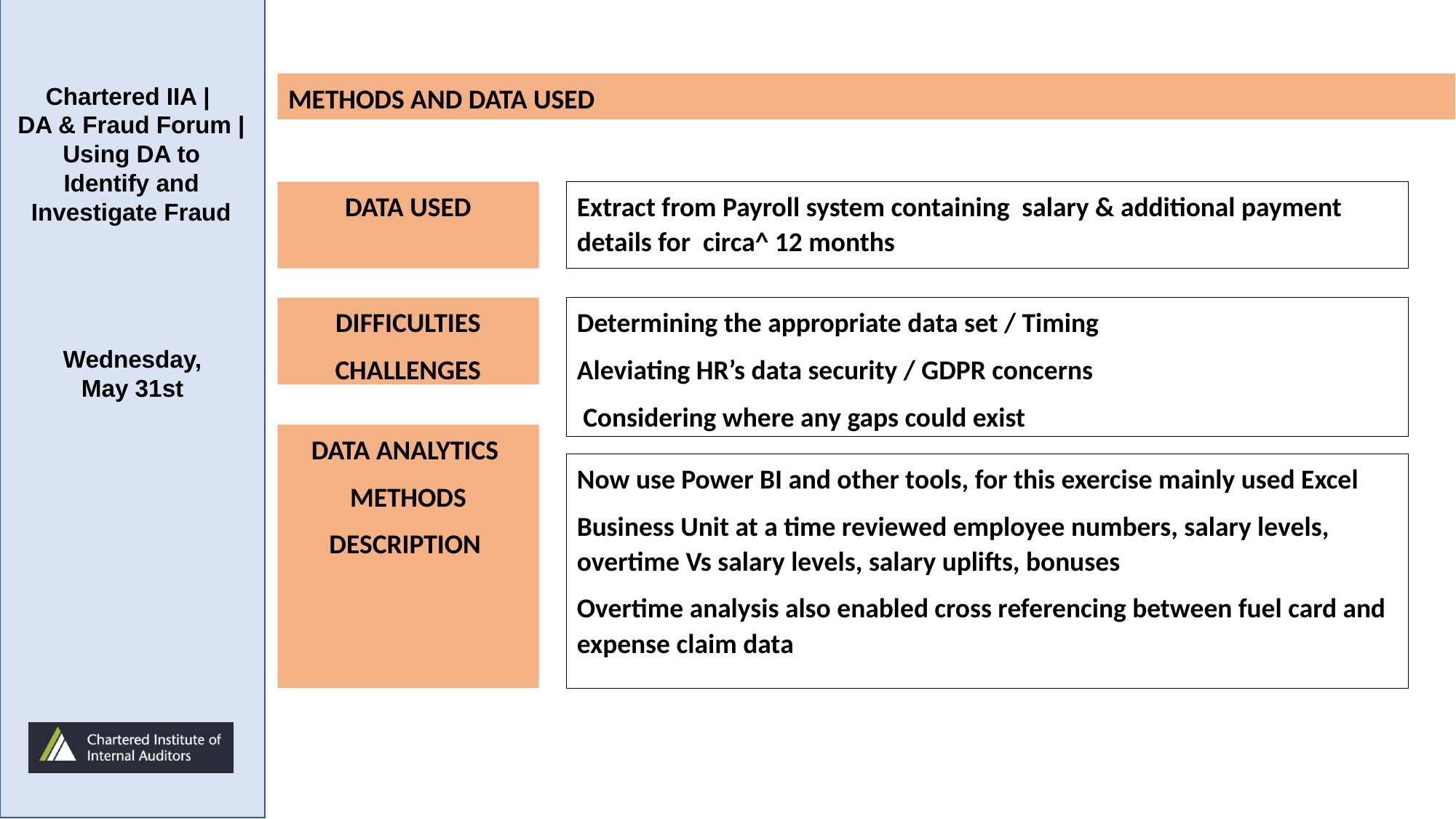

METHODS AND DATA USED
DATA USED
Extract from Payroll system containing  salary & additional payment details for  circa^ 12 months
Determining the appropriate data set / Timing
Aleviating HR’s data security / GDPR concerns
 Considering where any gaps could exist

DIFFICULTIES
CHALLENGES
DATA ANALYTICS
METHODS
DESCRIPTION
Now use Power BI and other tools, for this exercise mainly used Excel
Business Unit at a time reviewed employee numbers, salary levels, overtime Vs salary levels, salary uplifts, bonuses
Overtime analysis also enabled cross referencing between fuel card and expense claim data